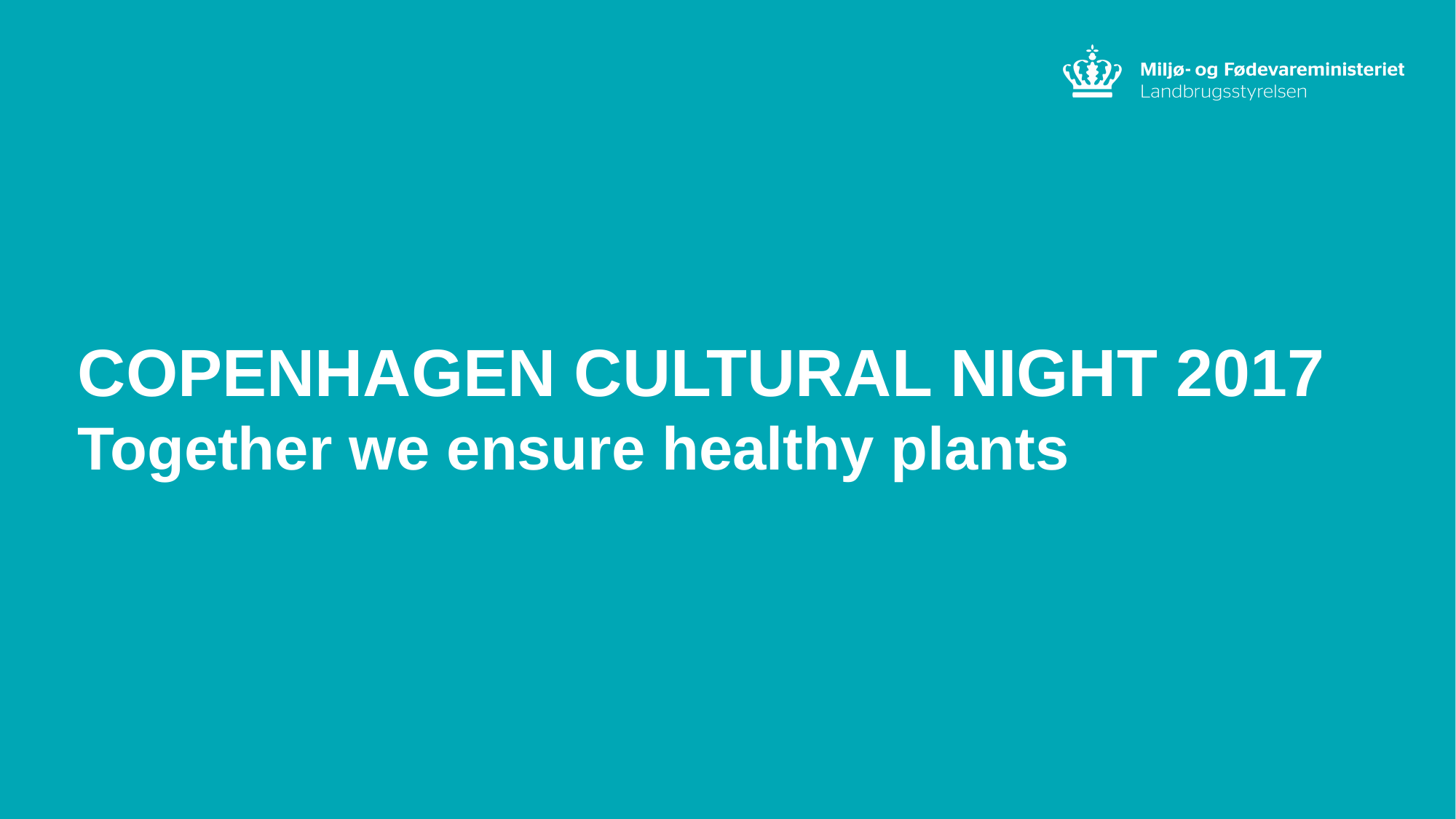

COPENHAGEN CULTURAL NIGHT 2017
Together we ensure healthy plants

9
/ Landbrugs- og Fiskeristyrelsen / Titel på præsentation